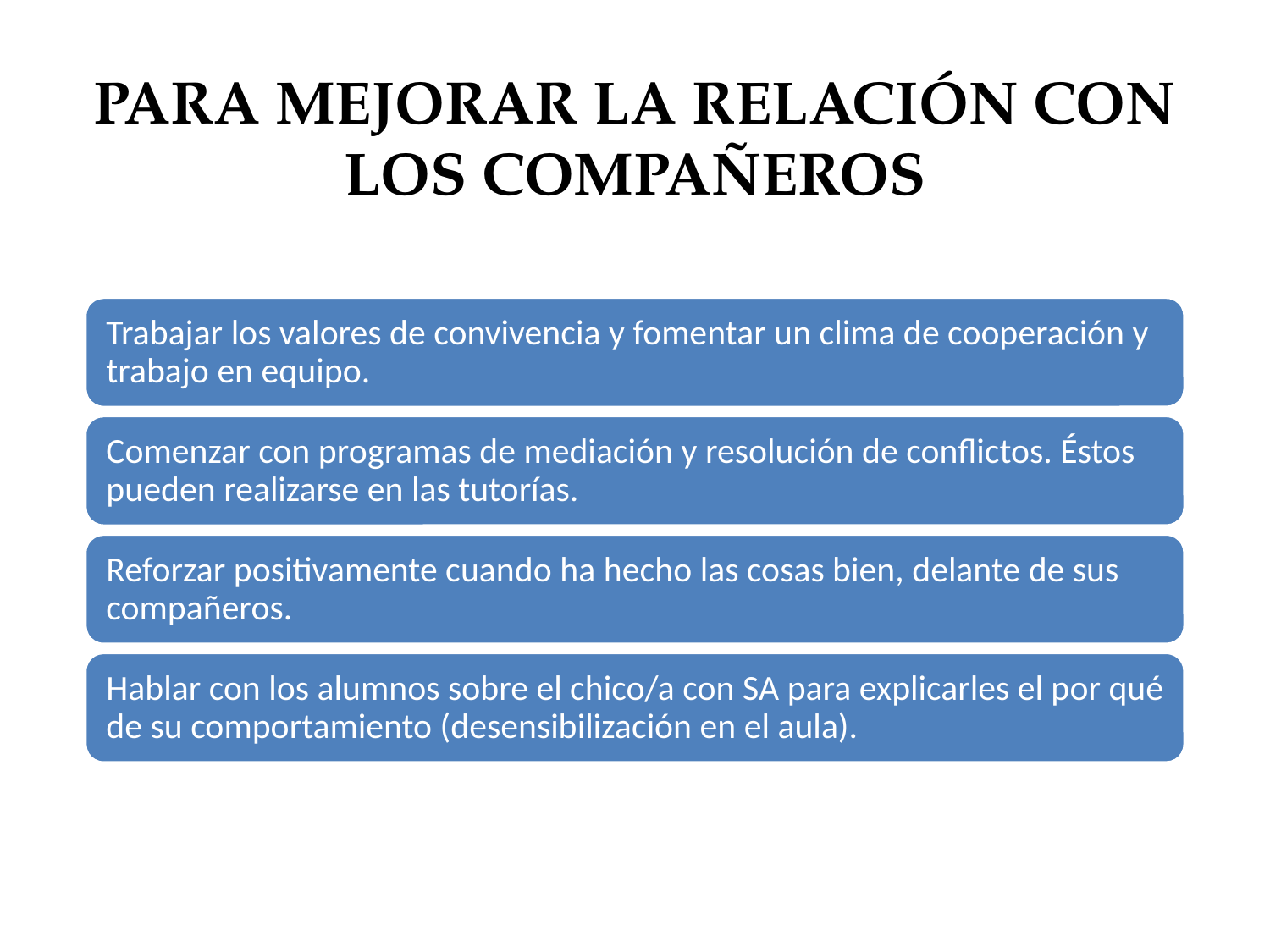

# PARA MEJORAR LA RELACIÓN CON LOS COMPAÑEROS
Trabajar los valores de convivencia y fomentar un clima de cooperación y trabajo en equipo.
Comenzar con programas de mediación y resolución de conflictos. Éstos pueden realizarse en las tutorías.
Reforzar positivamente cuando ha hecho las cosas bien, delante de sus compañeros.
Hablar con los alumnos sobre el chico/a con SA para explicarles el por qué de su comportamiento (desensibilización en el aula).